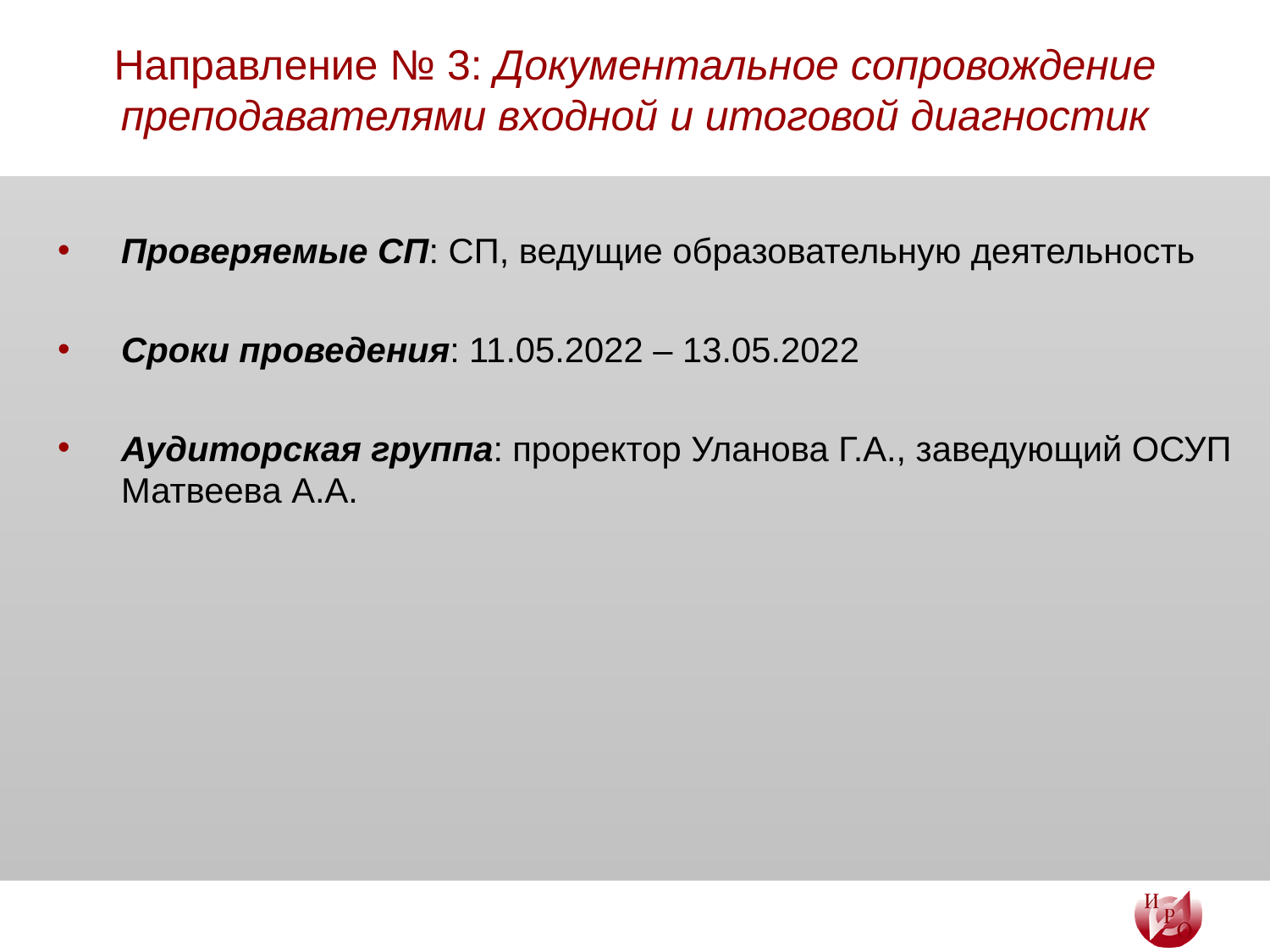

# Направление № 3: Документальное сопровождение преподавателями входной и итоговой диагностик
Проверяемые СП: СП, ведущие образовательную деятельность

Сроки проведения: 11.05.2022 – 13.05.2022

Аудиторская группа: проректор Уланова Г.А., заведующий ОСУП Матвеева А.А.